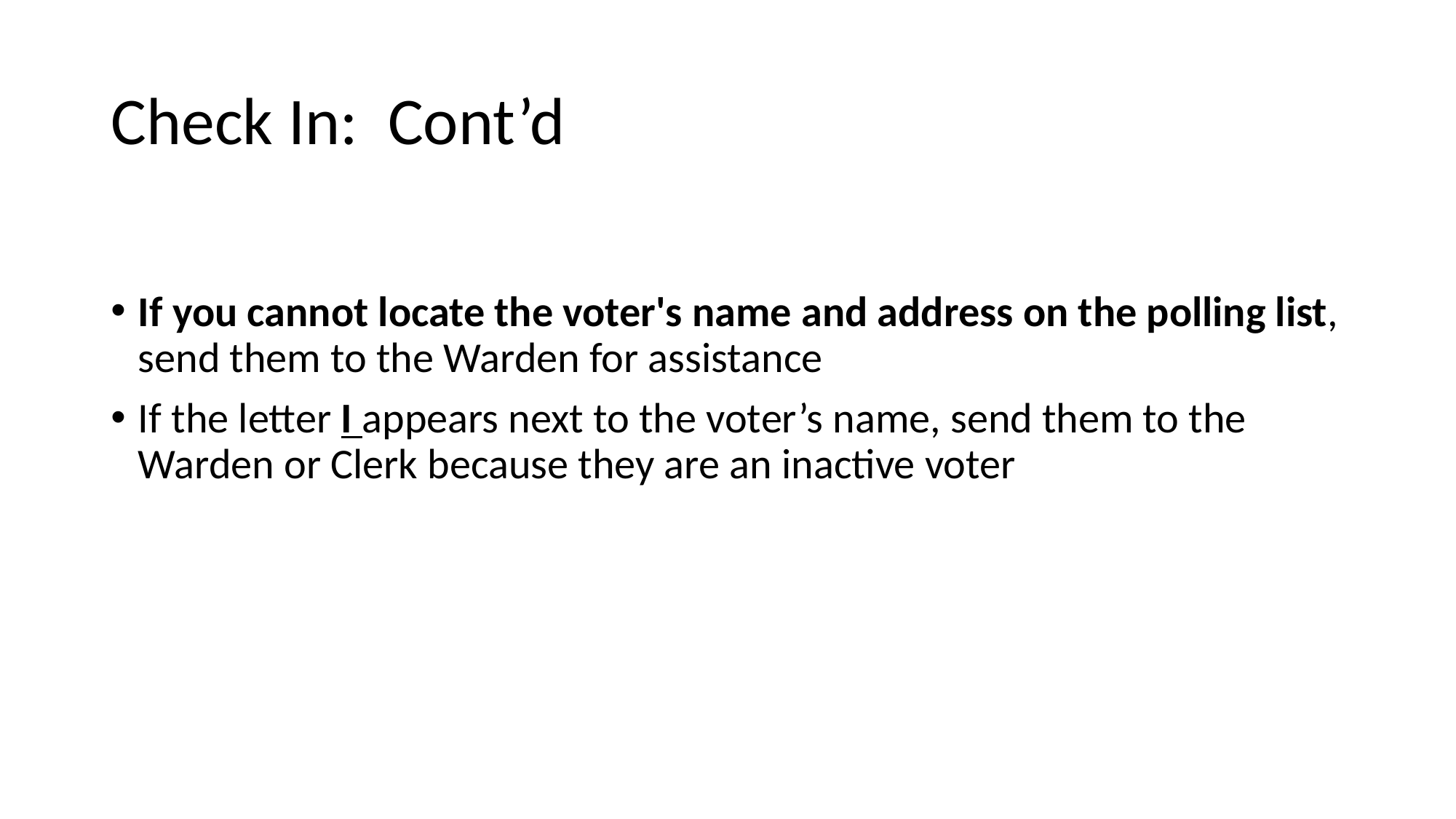

# Check In:  Cont’d

If you cannot locate the voter's name and address on the polling list, send them to the Warden for assistance
If the letter I appears next to the voter’s name, send them to the Warden or Clerk because they are an inactive voter